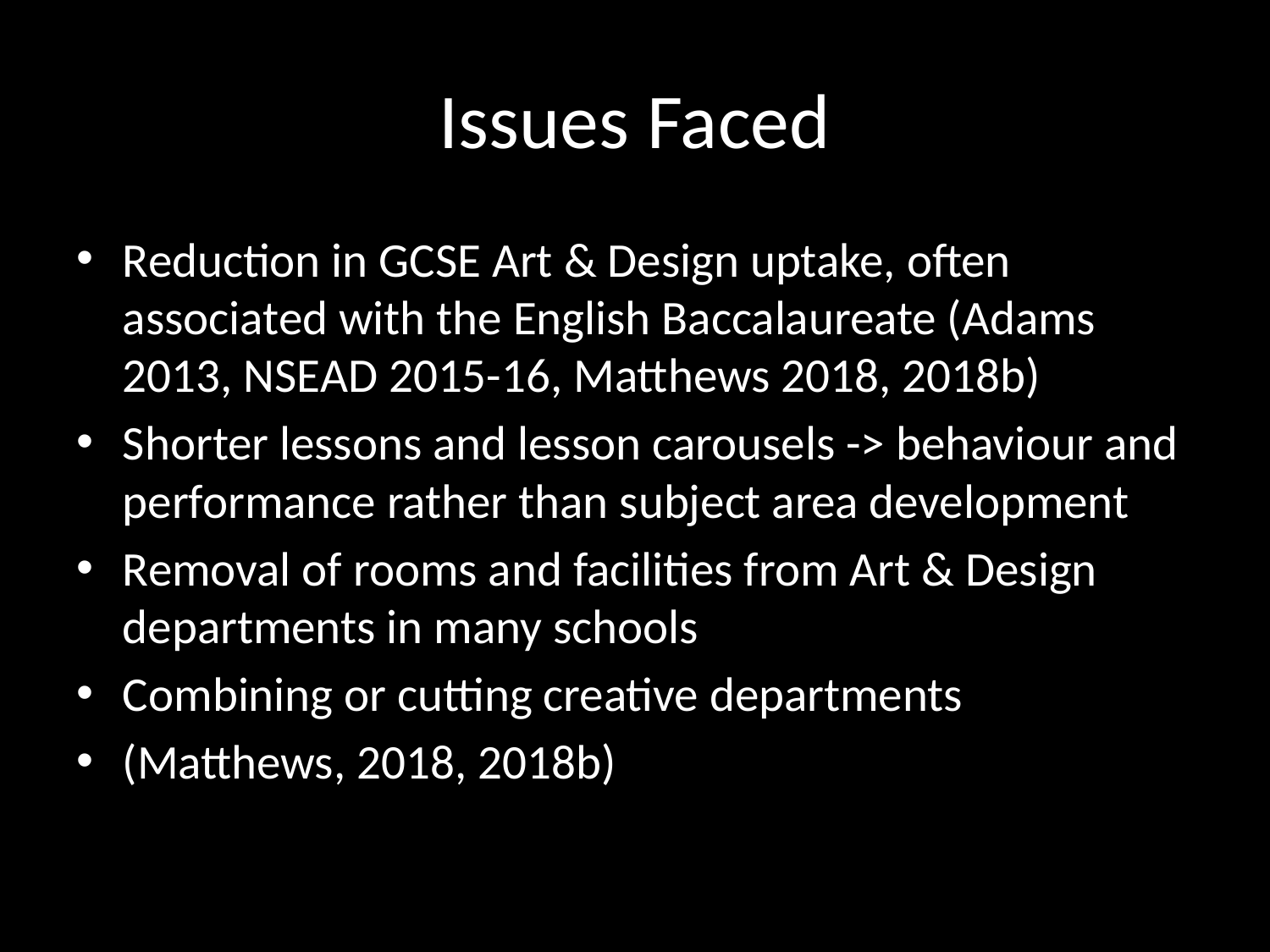

# Issues Faced
Reduction in GCSE Art & Design uptake, often associated with the English Baccalaureate (Adams 2013, NSEAD 2015-16, Matthews 2018, 2018b)
Shorter lessons and lesson carousels -> behaviour and performance rather than subject area development
Removal of rooms and facilities from Art & Design departments in many schools
Combining or cutting creative departments
(Matthews, 2018, 2018b)